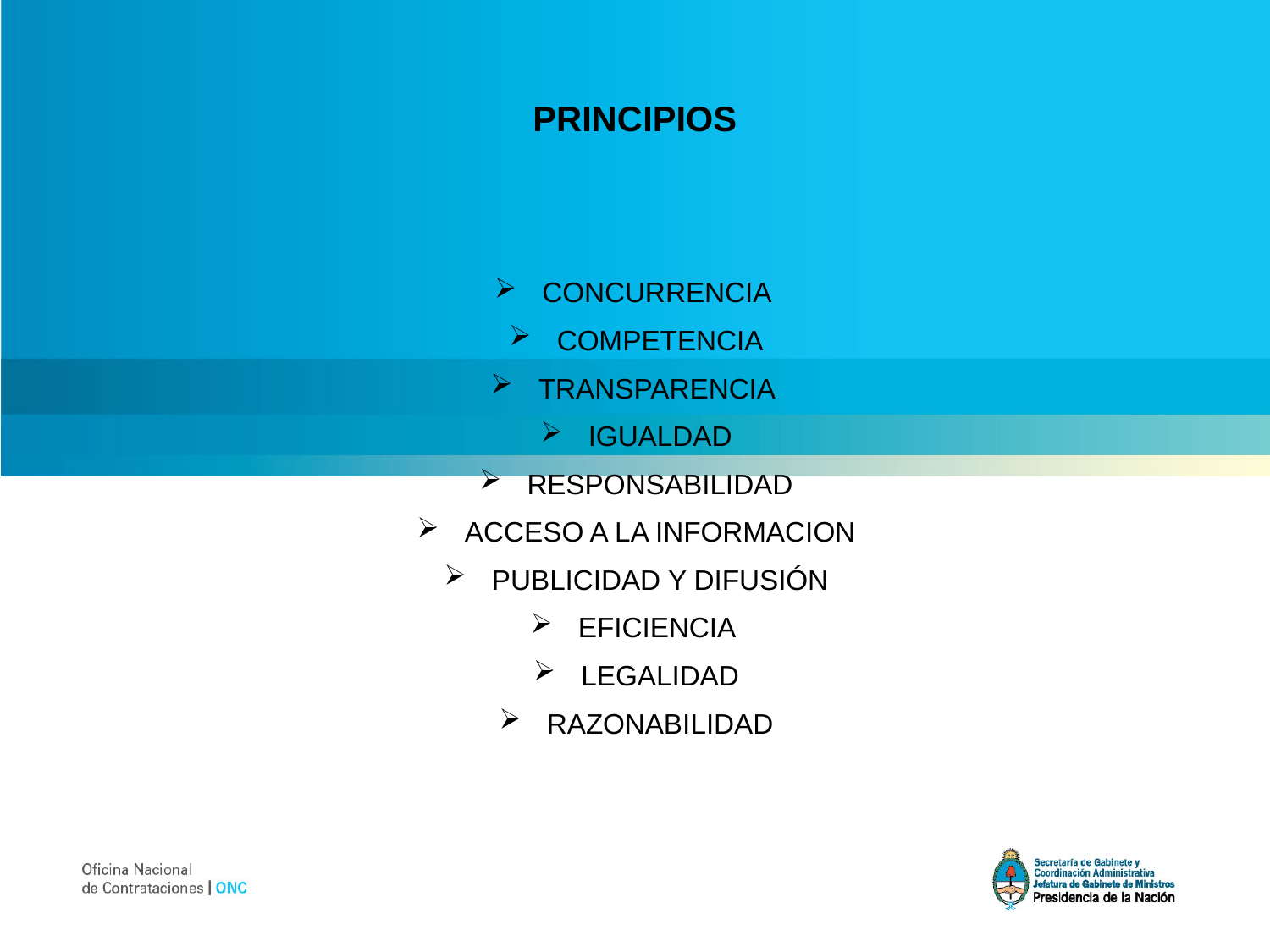

# PRINCIPIOS

CONCURRENCIA
COMPETENCIA
TRANSPARENCIA
IGUALDAD
RESPONSABILIDAD
ACCESO A LA INFORMACION
PUBLICIDAD Y DIFUSIÓN
EFICIENCIA
LEGALIDAD
RAZONABILIDAD